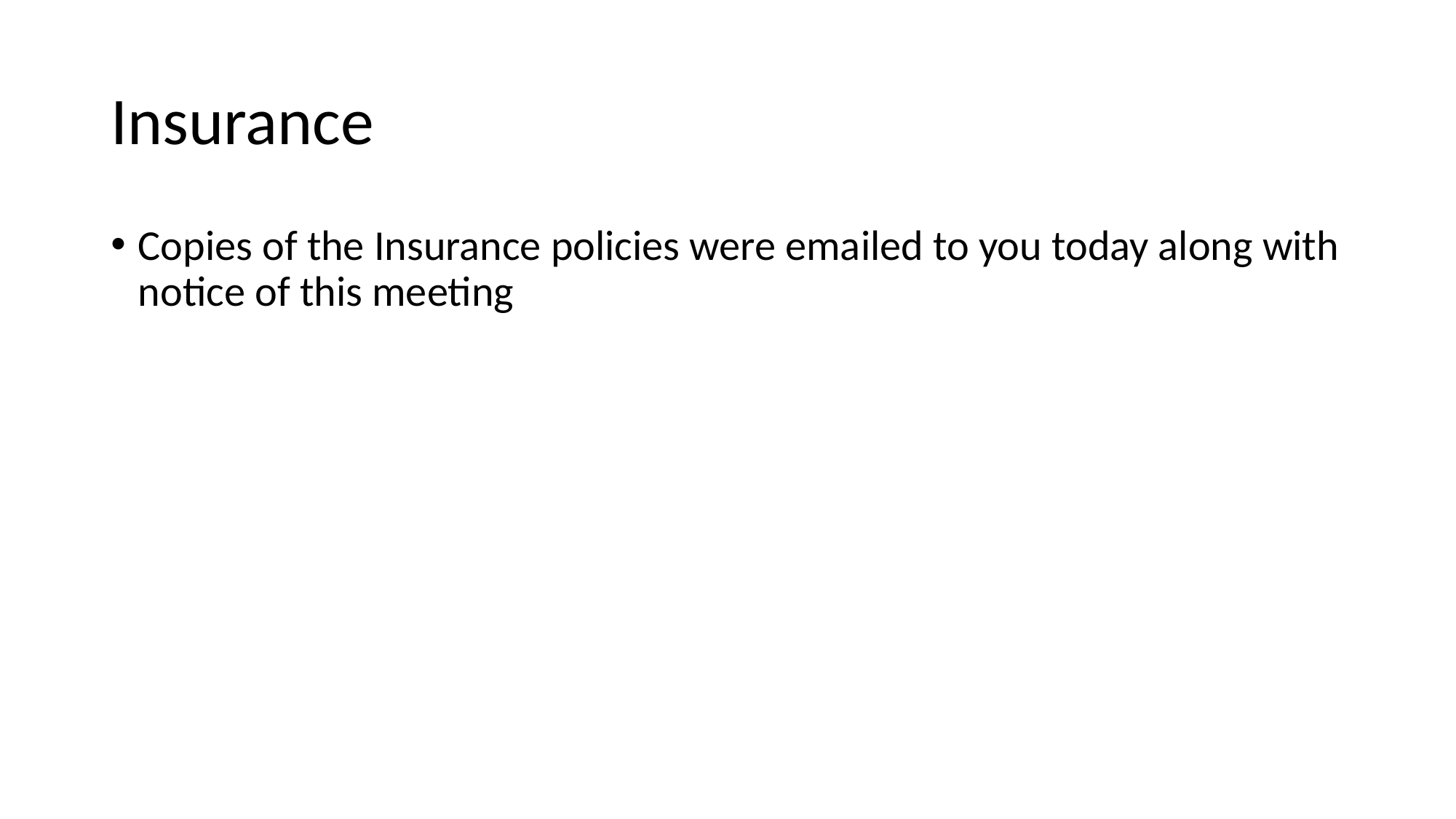

# Insurance
Copies of the Insurance policies were emailed to you today along with notice of this meeting